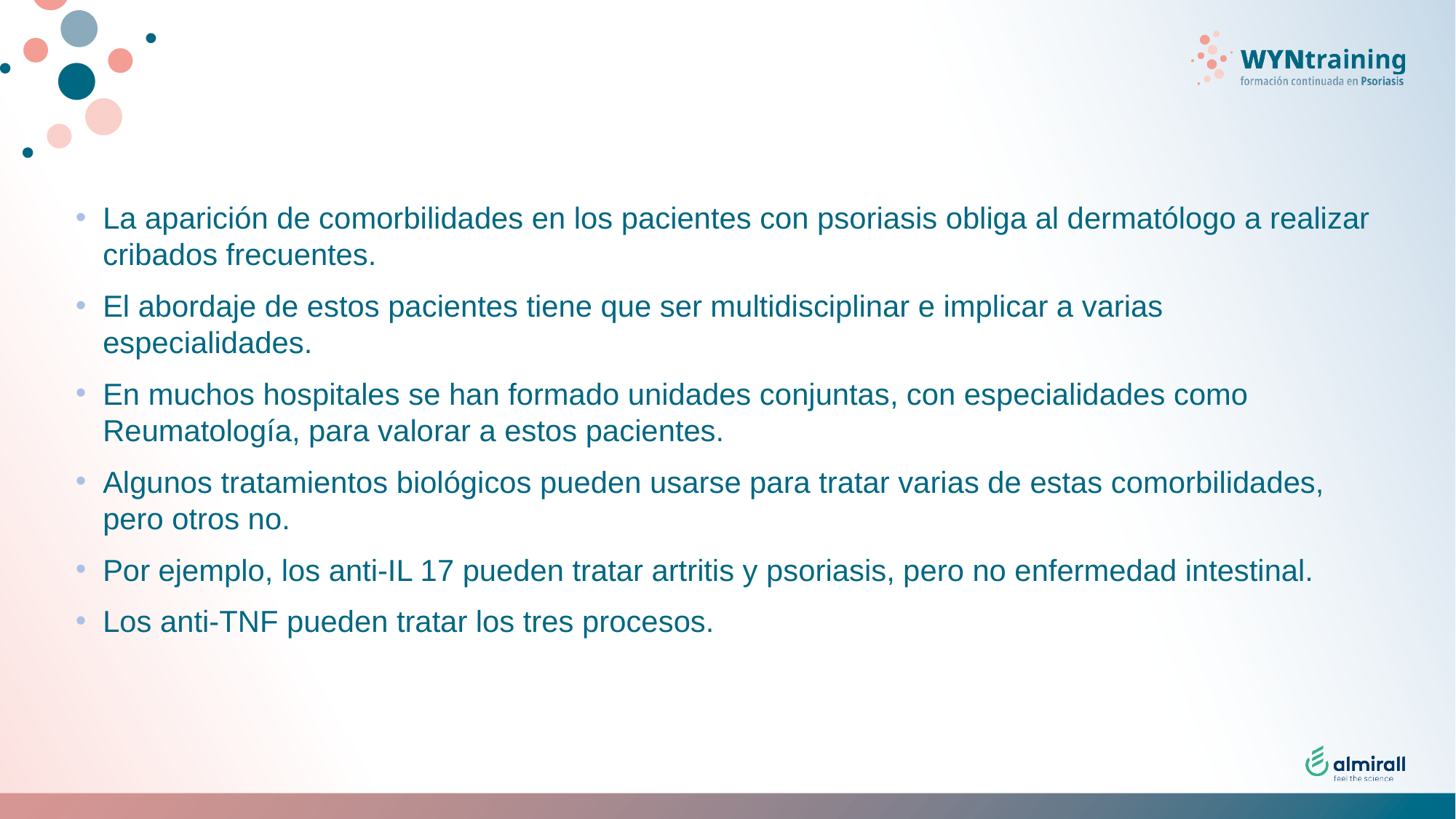

La aparición de comorbilidades en los pacientes con psoriasis obliga al dermatólogo a realizar cribados frecuentes.
El abordaje de estos pacientes tiene que ser multidisciplinar e implicar a varias especialidades.
En muchos hospitales se han formado unidades conjuntas, con especialidades como Reumatología, para valorar a estos pacientes.
Algunos tratamientos biológicos pueden usarse para tratar varias de estas comorbilidades, pero otros no.
Por ejemplo, los anti-IL 17 pueden tratar artritis y psoriasis, pero no enfermedad intestinal.
Los anti-TNF pueden tratar los tres procesos.